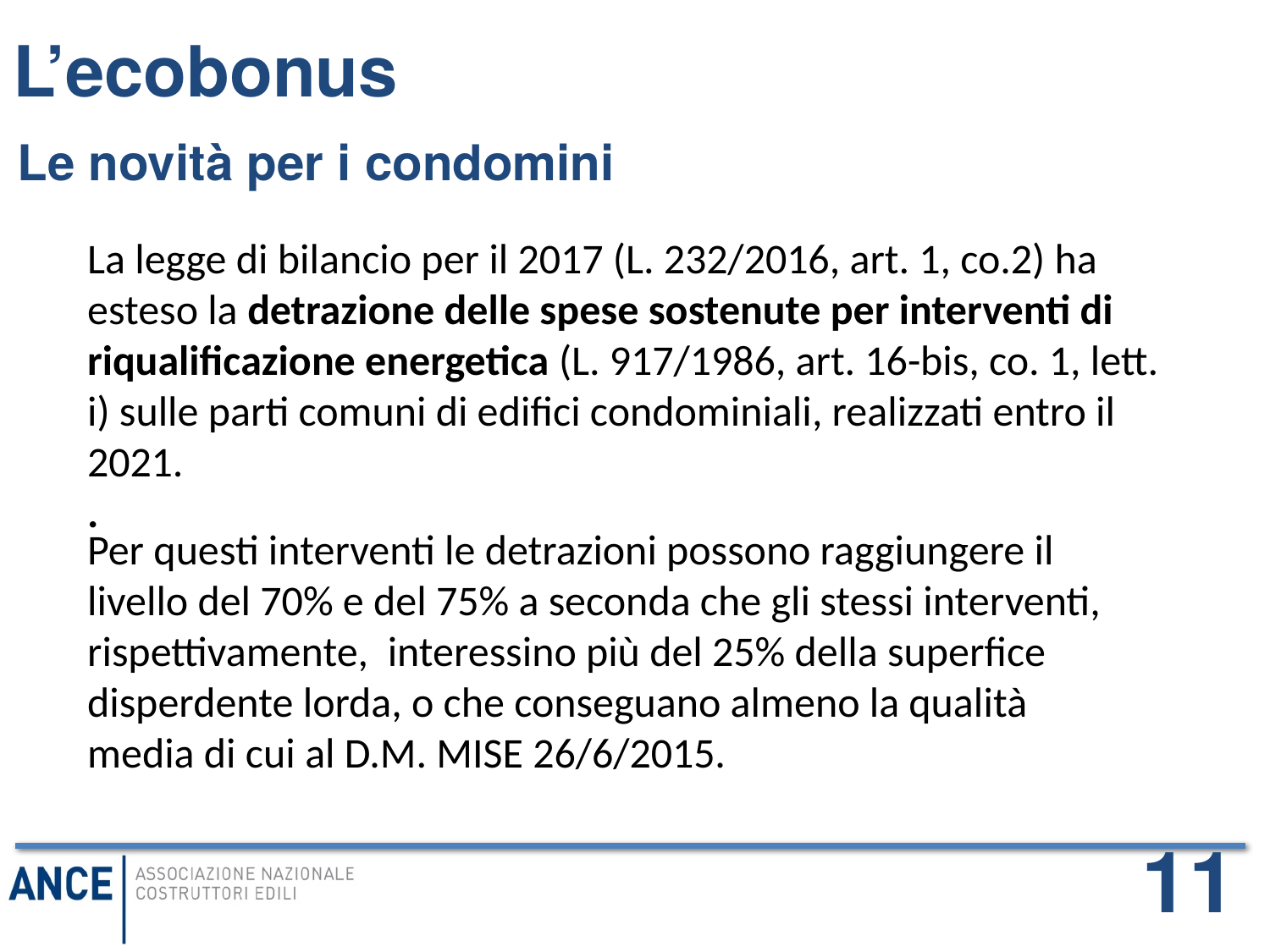

L’ecobonus
Le novità per i condomini
La legge di bilancio per il 2017 (L. 232/2016, art. 1, co.2) ha esteso la detrazione delle spese sostenute per interventi di riqualificazione energetica (L. 917/1986, art. 16-bis, co. 1, lett. i) sulle parti comuni di edifici condominiali, realizzati entro il 2021.
.
Per questi interventi le detrazioni possono raggiungere il livello del 70% e del 75% a seconda che gli stessi interventi, rispettivamente,  interessino più del 25% della superfice disperdente lorda, o che conseguano almeno la qualità media di cui al D.M. MISE 26/6/2015.
11